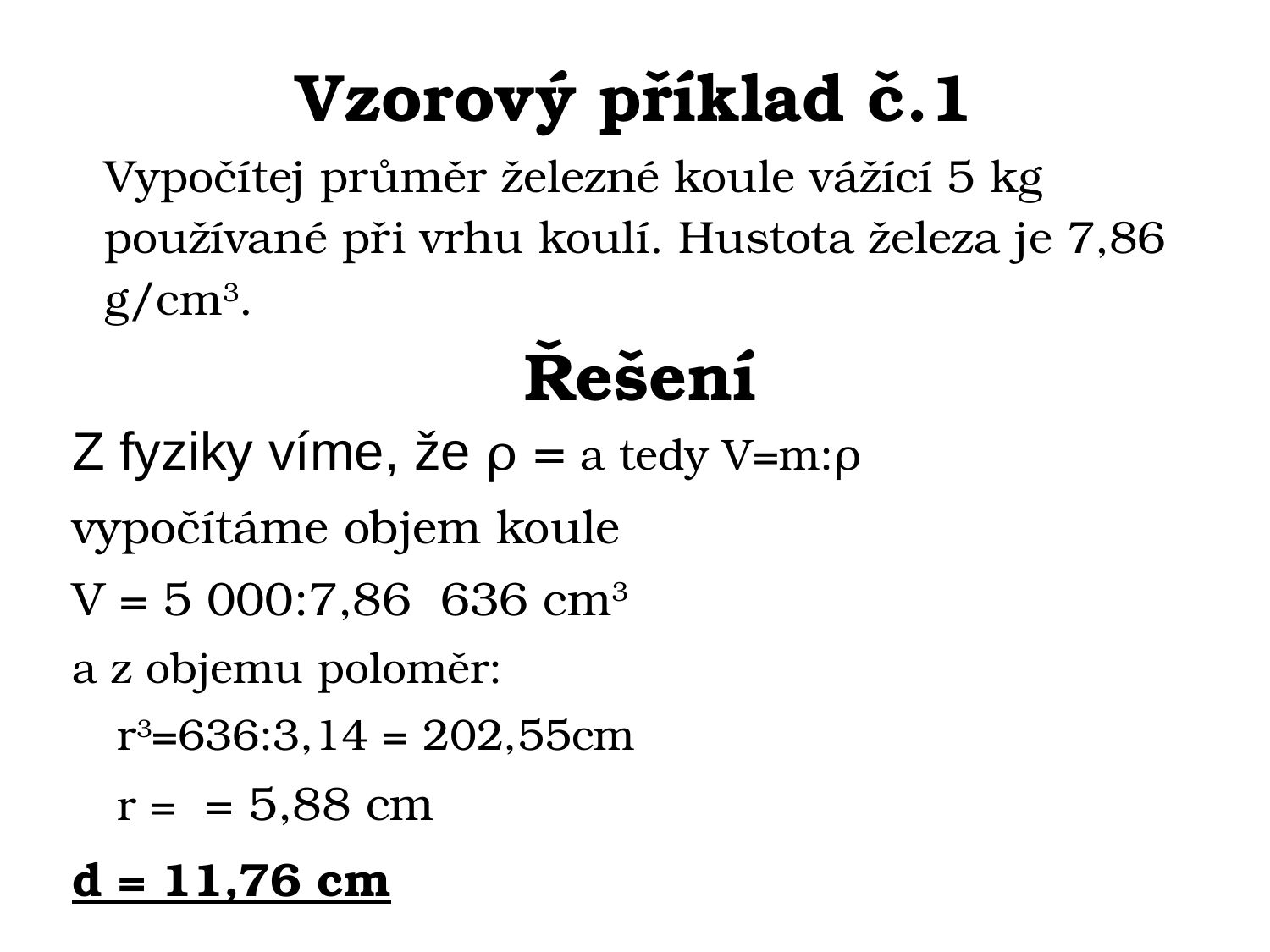

Vzorový příklad č.1
	Vypočítej průměr železné koule vážící 5 kg používané při vrhu koulí. Hustota železa je 7,86 g/cm3.
Řešení
Z fyziky víme, že ρ = a tedy V=m:ρ
vypočítáme objem koule
V = 5 000:7,86  636 cm3
a z objemu poloměr:
		r3=636:3,14 = 202,55cm
		r =  = 5,88 cm
d = 11,76 cm